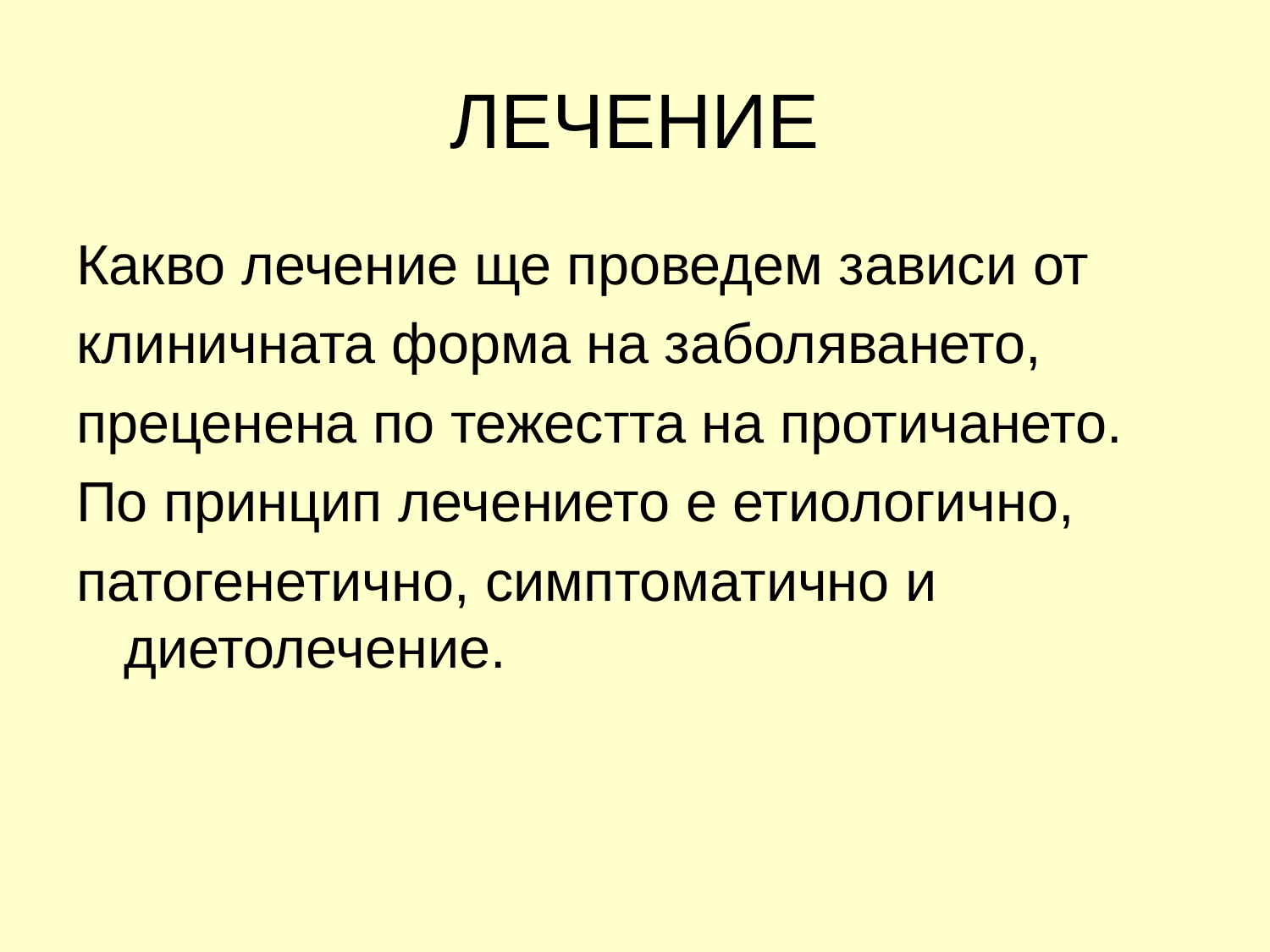

# ЛЕЧЕНИЕ
Какво лечение ще проведем зависи от
клиничната форма на заболяването,
преценена по тежестта на протичането.
По принцип лечението е етиологично,
патогенетично, симптоматично и диетолечение.